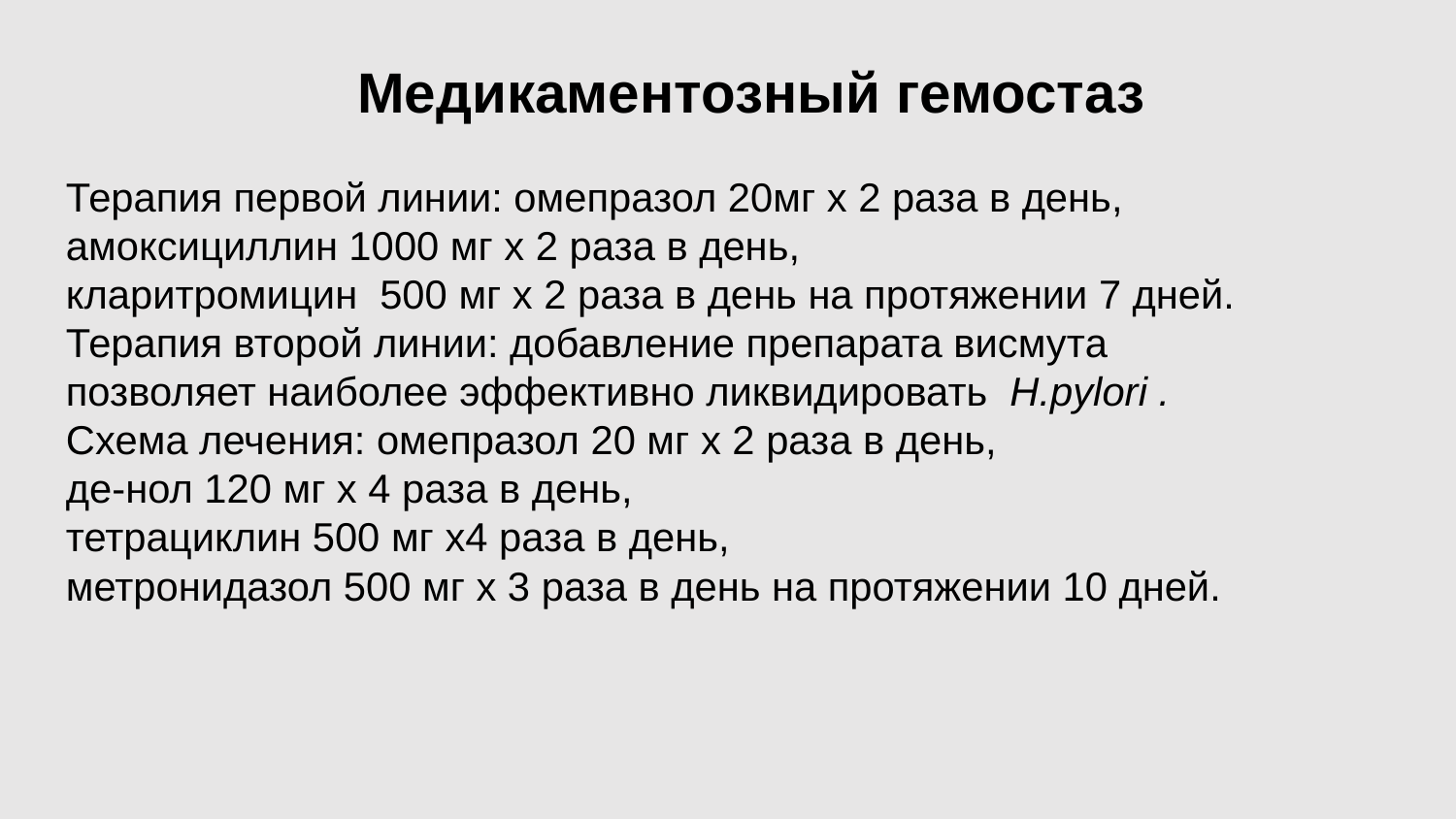

Медикаментозный гемостаз
Терапия первой линии: омепразол 20мг х 2 раза в день,
амоксициллин 1000 мг х 2 раза в день,
кларитромицин  500 мг х 2 раза в день на протяжении 7 дней.
Терапия второй линии: добавление препарата висмута  позволяет наиболее эффективно ликвидировать  Н.pylori .
Cхема лечения: омепразол 20 мг х 2 раза в день,
де-нол 120 мг х 4 раза в день,
тетрациклин 500 мг х4 раза в день,
метронидазол 500 мг х 3 раза в день на протяжении 10 дней.